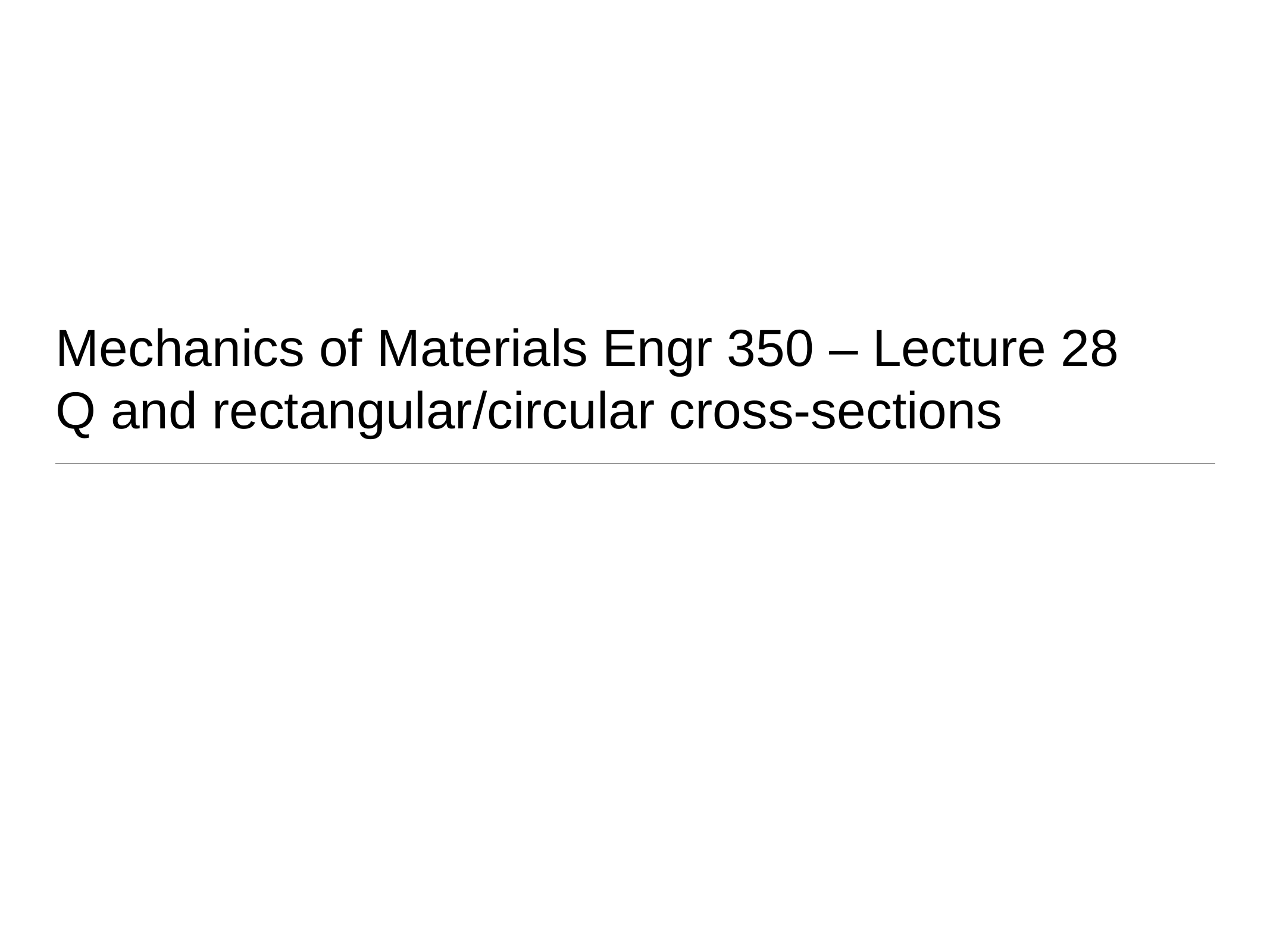

# Mechanics of Materials Engr 350 – Lecture 28 Q and rectangular/circular cross-sections